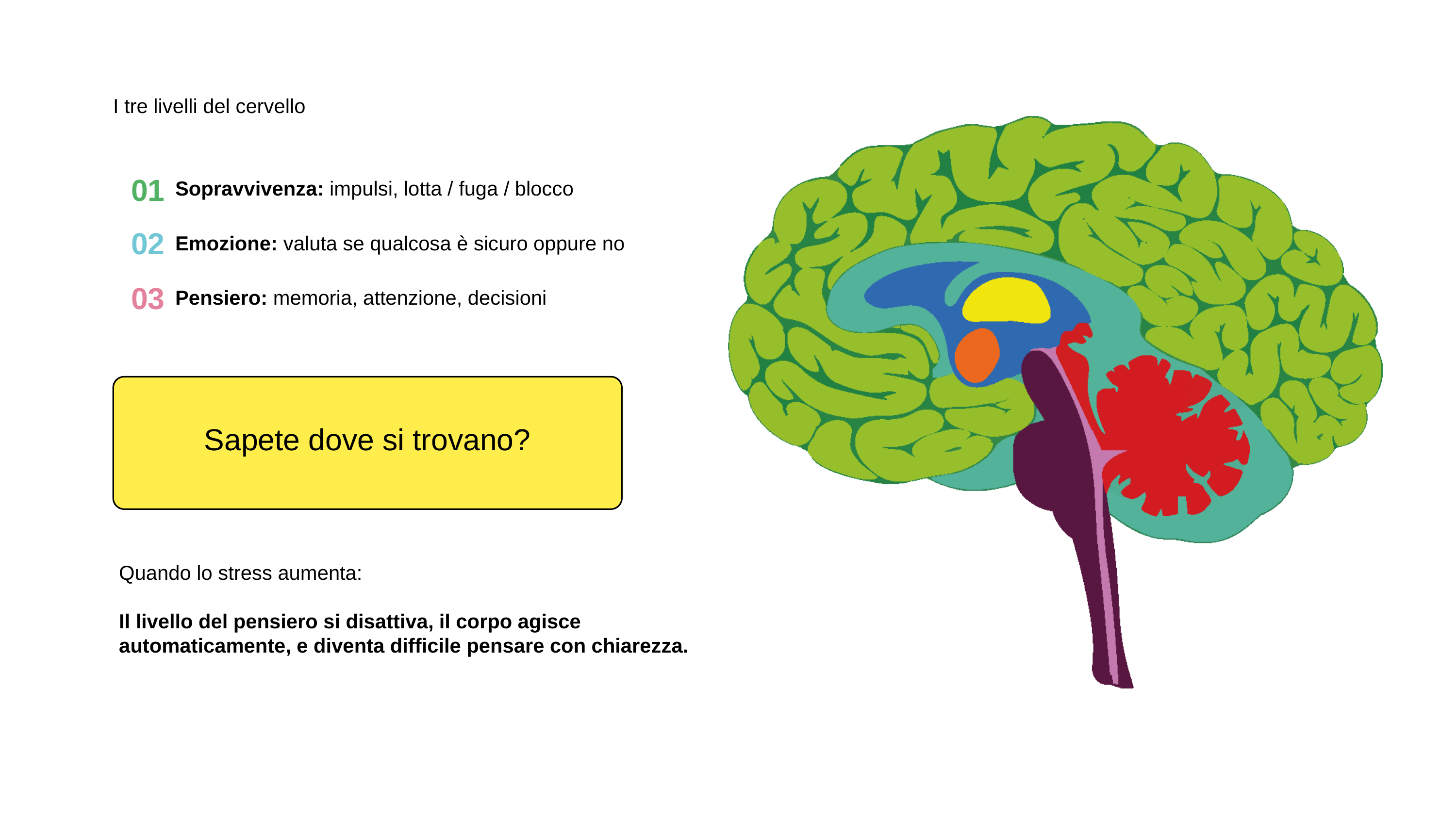

I tre livelli del cervello

01
Sopravvivenza: impulsi, lotta / fuga / blocco
02
Emozione: valuta se qualcosa è sicuro oppure no
03
Pensiero: memoria, attenzione, decisioni

Sapete dove si trovano?
Quando lo stress aumenta:

Il livello del pensiero si disattiva, il corpo agisce automaticamente, e diventa difficile pensare con chiarezza.